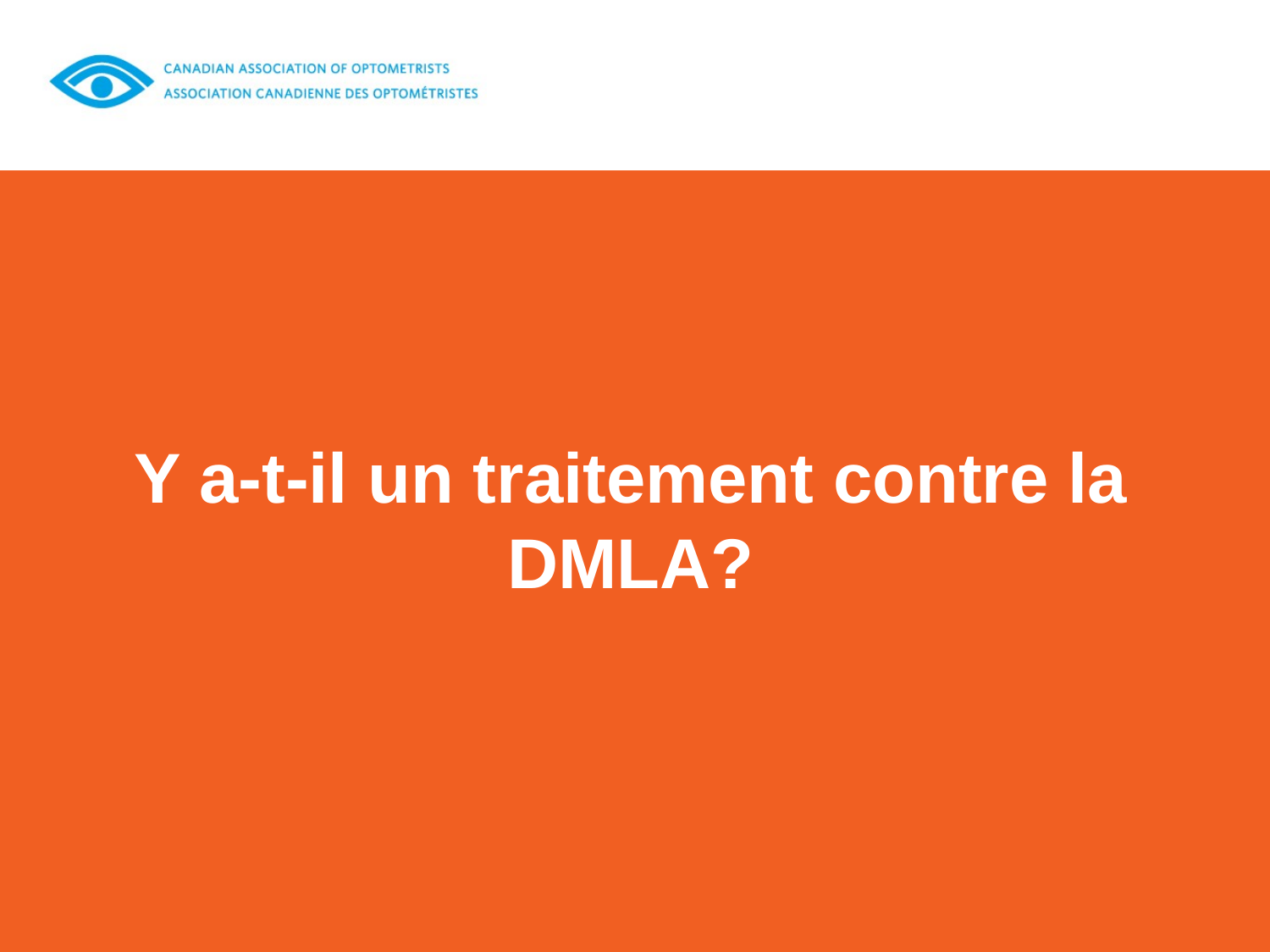

#

Y a‑t‑il un traitement contre la DMLA?